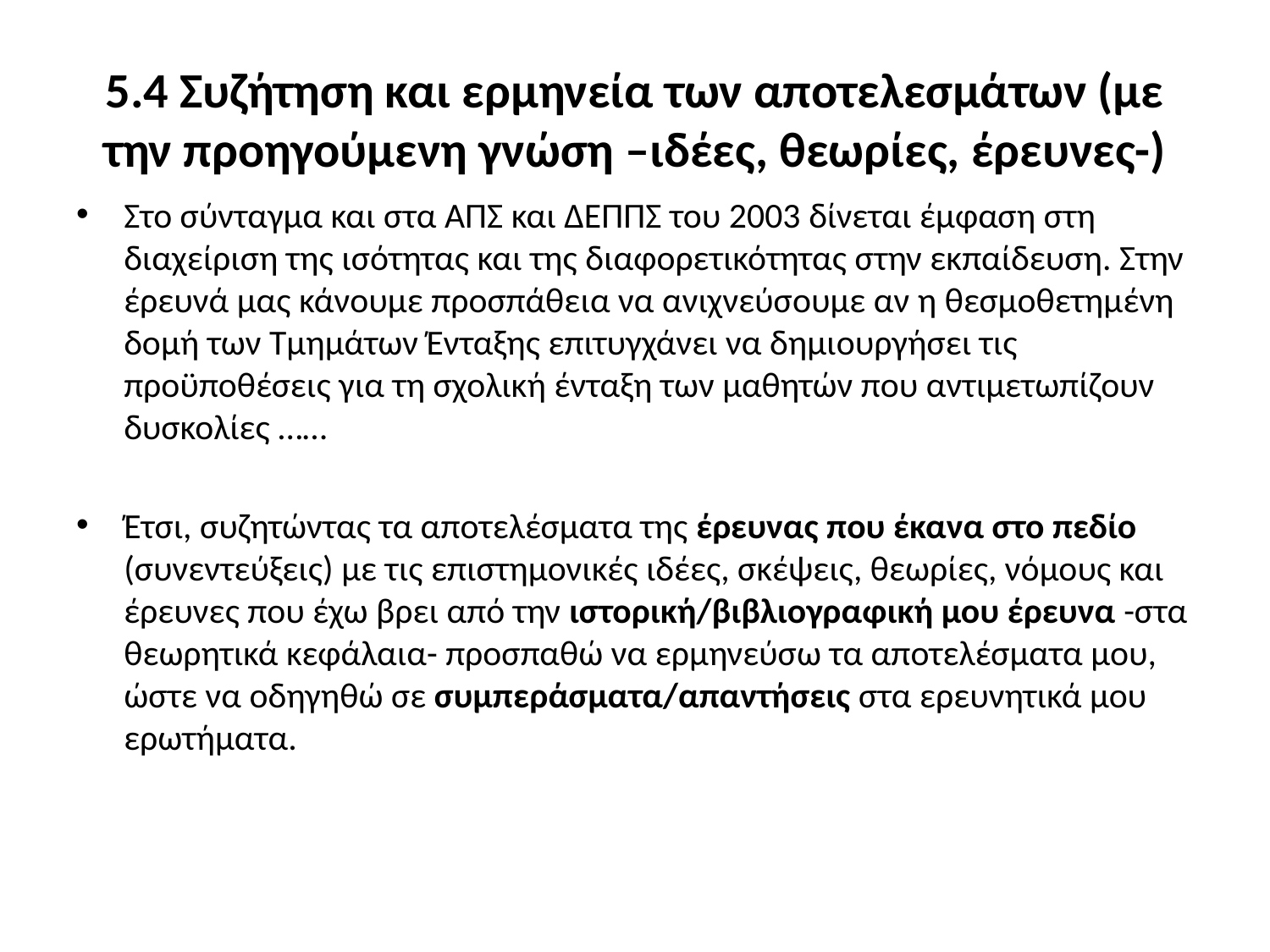

# 5.4 Συζήτηση και ερμηνεία των αποτελεσμάτων (με την προηγούμενη γνώση –ιδέες, θεωρίες, έρευνες-)
Στο σύνταγμα και στα ΑΠΣ και ΔΕΠΠΣ του 2003 δίνεται έμφαση στη διαχείριση της ισότητας και της διαφορετικότητας στην εκπαίδευση. Στην έρευνά μας κάνουμε προσπάθεια να ανιχνεύσουμε αν η θεσμοθετημένη δομή των Τμημάτων Ένταξης επιτυγχάνει να δημιουργήσει τις προϋποθέσεις για τη σχολική ένταξη των μαθητών που αντιμετωπίζουν δυσκολίες ……

Έτσι, συζητώντας τα αποτελέσματα της έρευνας που έκανα στο πεδίο (συνεντεύξεις) με τις επιστημονικές ιδέες, σκέψεις, θεωρίες, νόμους και έρευνες που έχω βρει από την ιστορική/βιβλιογραφική μου έρευνα -στα θεωρητικά κεφάλαια- προσπαθώ να ερμηνεύσω τα αποτελέσματα μου, ώστε να οδηγηθώ σε συμπεράσματα/απαντήσεις στα ερευνητικά μου ερωτήματα.